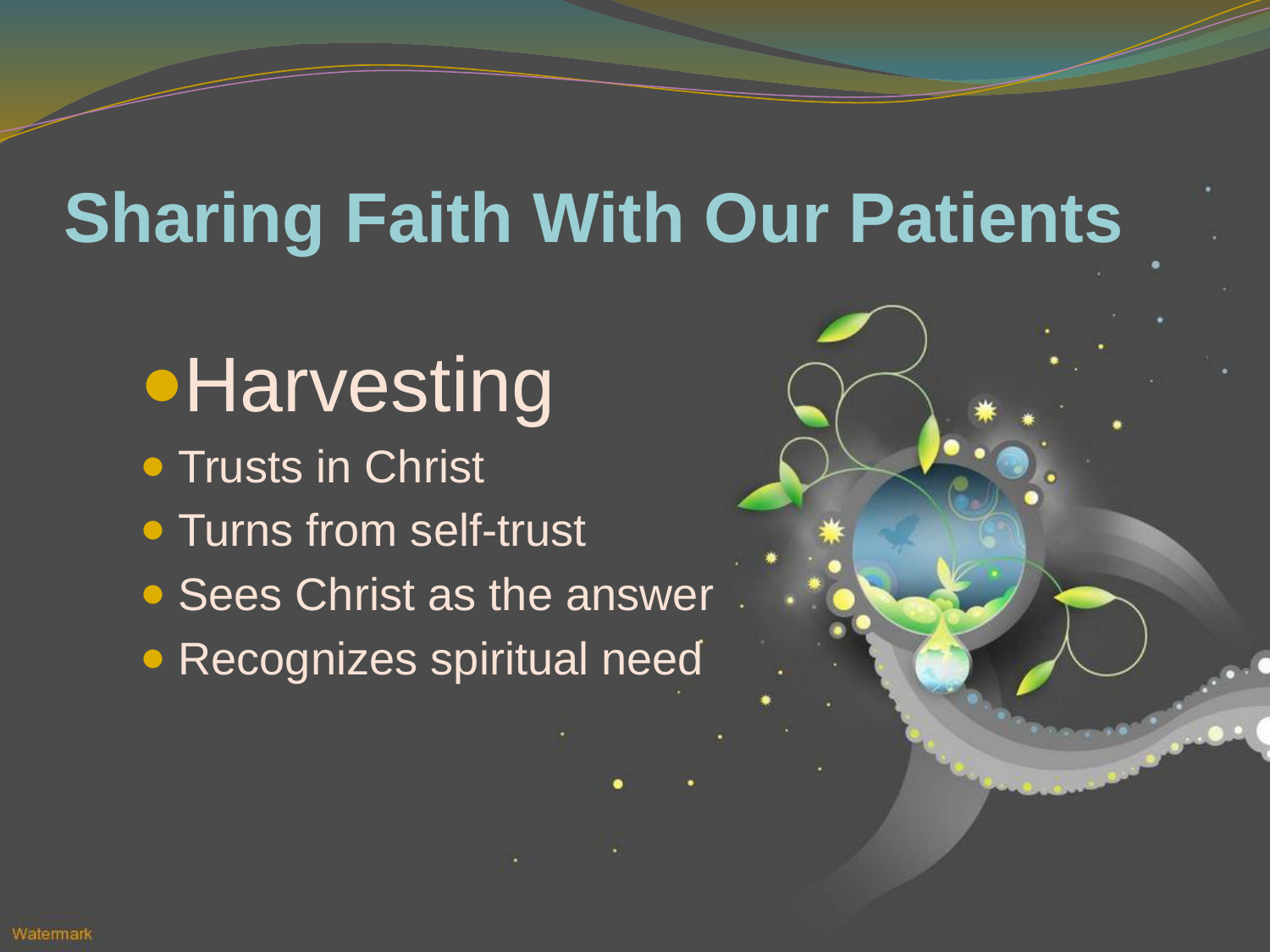

# Sharing Faith With Our Patients
Harvesting
Trusts in Christ
Turns from self-trust
Sees Christ as the answer
Recognizes spiritual need